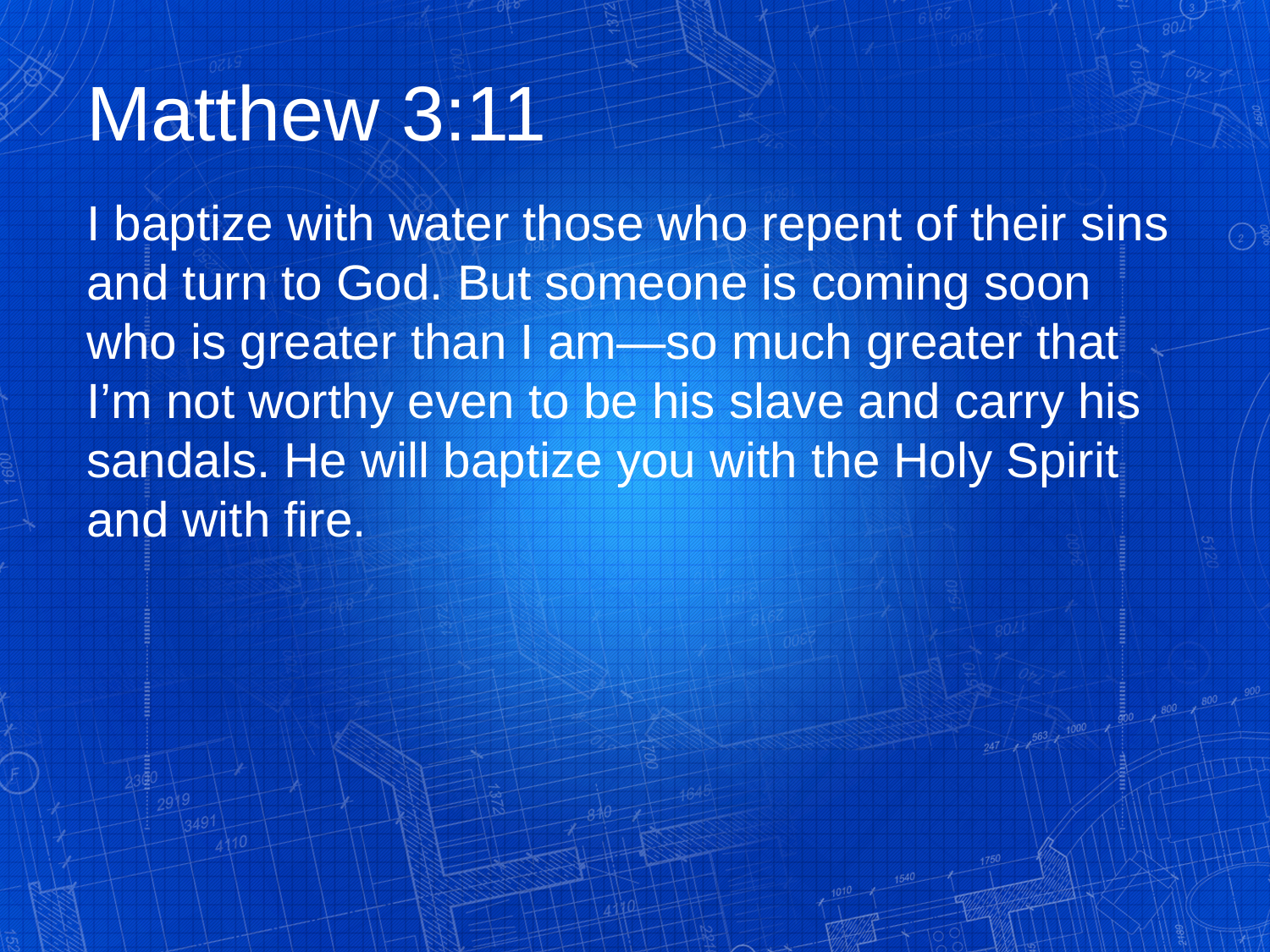

Matthew 3:11
I baptize with water those who repent of their sins and turn to God. But someone is coming soon who is greater than I am—so much greater that I’m not worthy even to be his slave and carry his sandals. He will baptize you with the Holy Spirit and with fire.